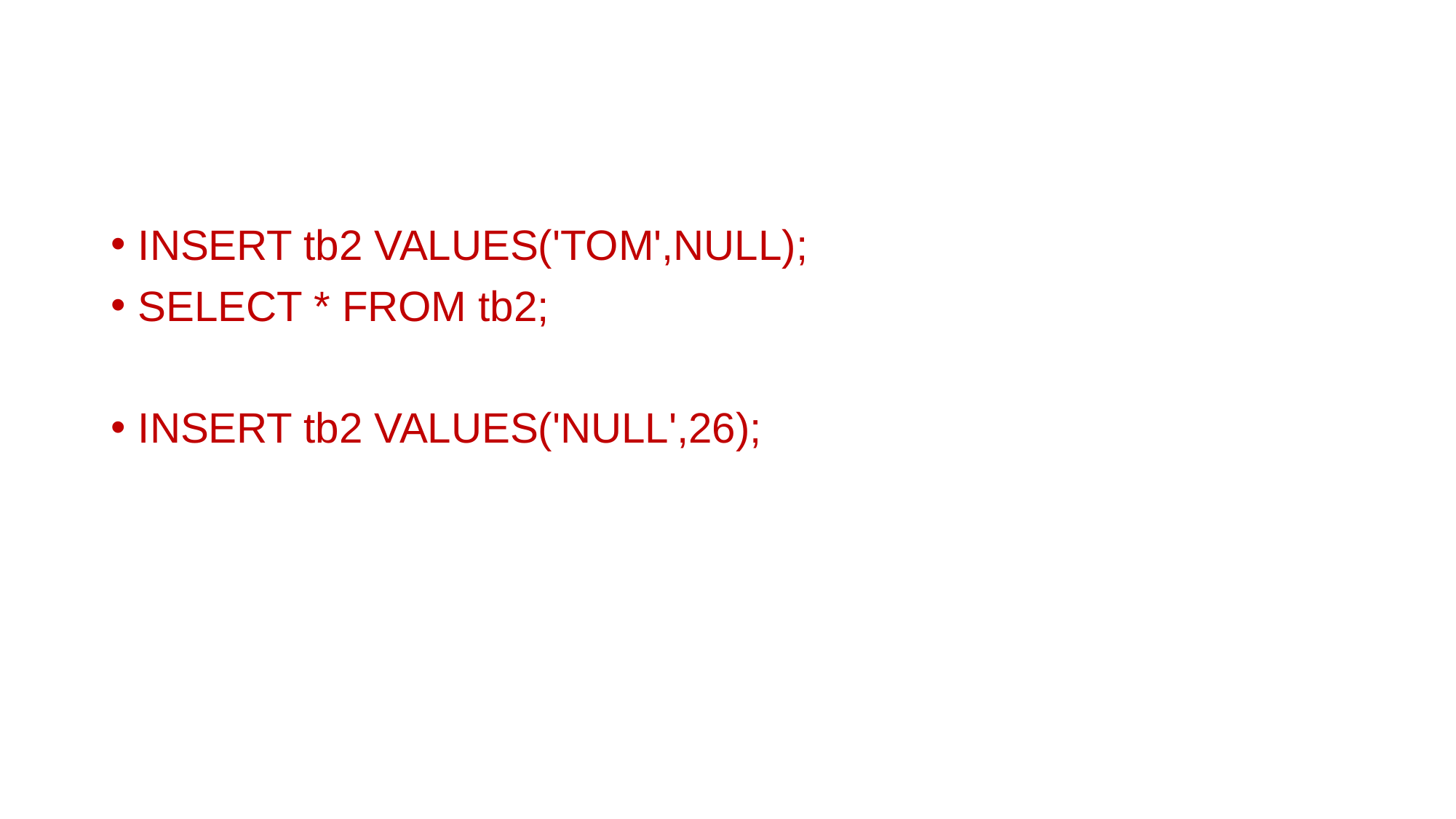

#
INSERT tb2 VALUES('TOM',NULL);
SELECT * FROM tb2;

INSERT tb2 VALUES('NULL',26);